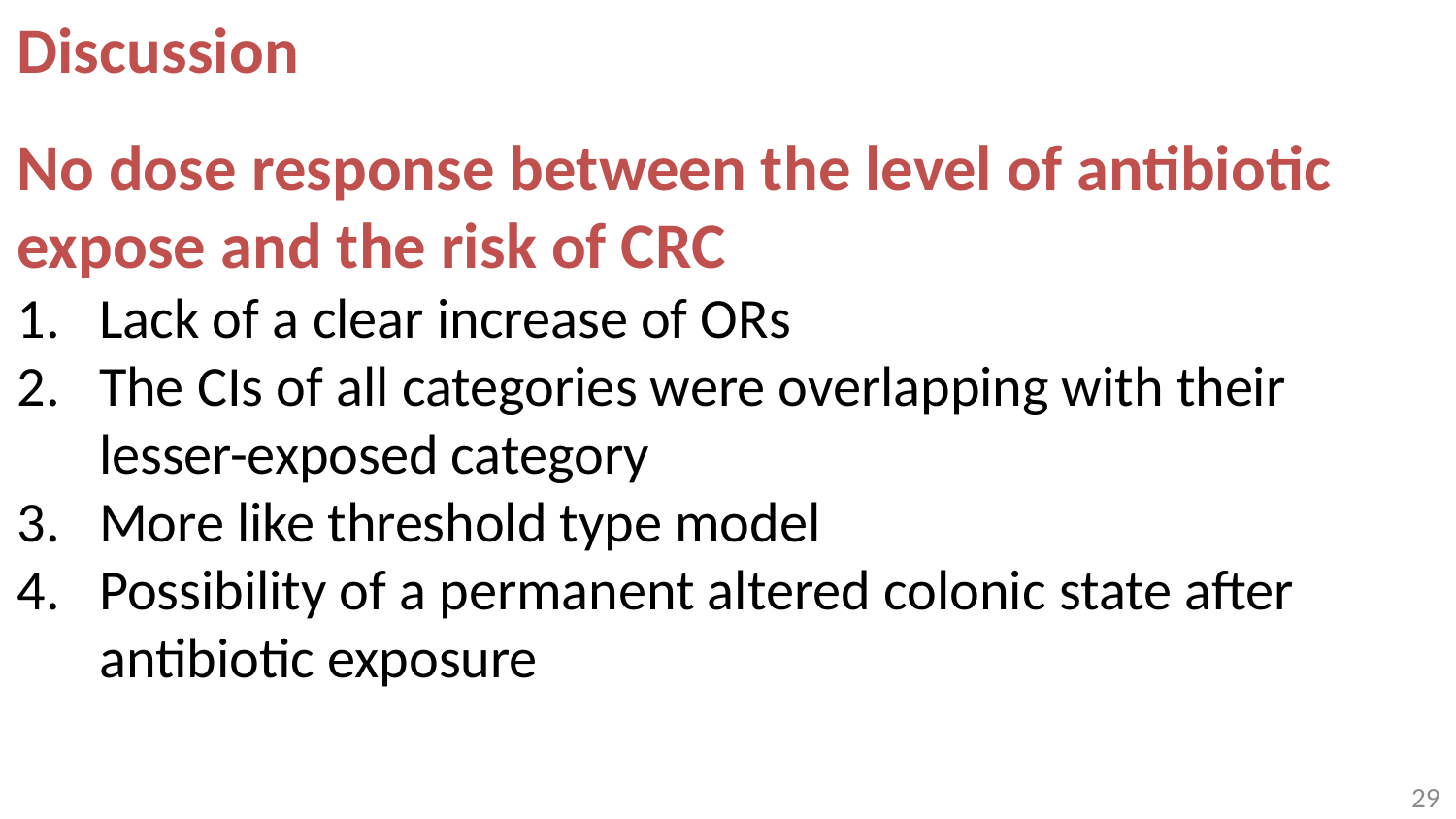

Discussion
No dose response between the level of antibiotic expose and the risk of CRC
Lack of a clear increase of ORs
The CIs of all categories were overlapping with their lesser-exposed category
More like threshold type model
Possibility of a permanent altered colonic state after antibiotic exposure
29